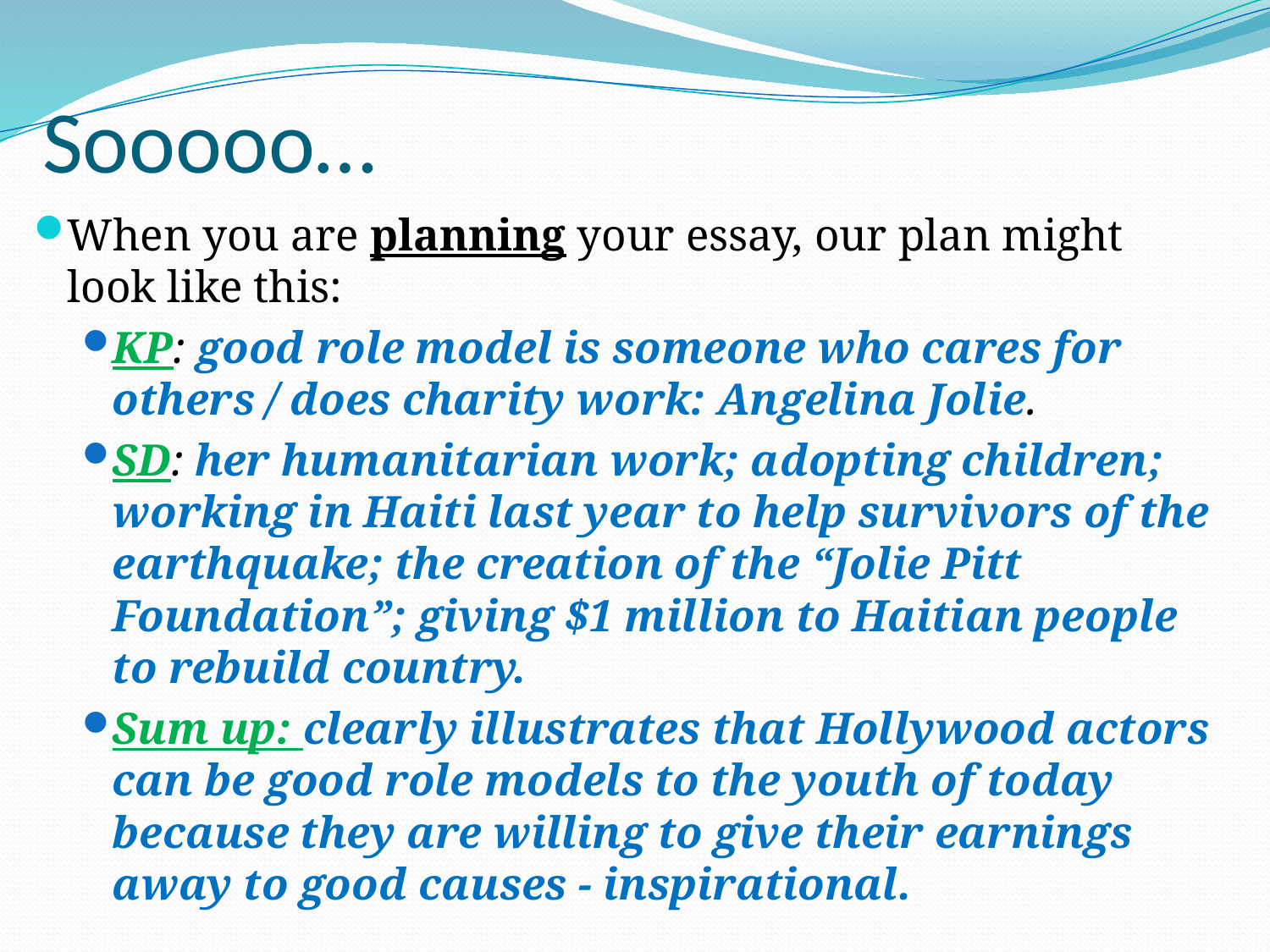

# Sooooo…
When you are planning your essay, our plan might look like this:
KP: good role model is someone who cares for others / does charity work: Angelina Jolie.
SD: her humanitarian work; adopting children; working in Haiti last year to help survivors of the earthquake; the creation of the “Jolie Pitt Foundation”; giving $1 million to Haitian people to rebuild country.
Sum up: clearly illustrates that Hollywood actors can be good role models to the youth of today because they are willing to give their earnings away to good causes - inspirational.